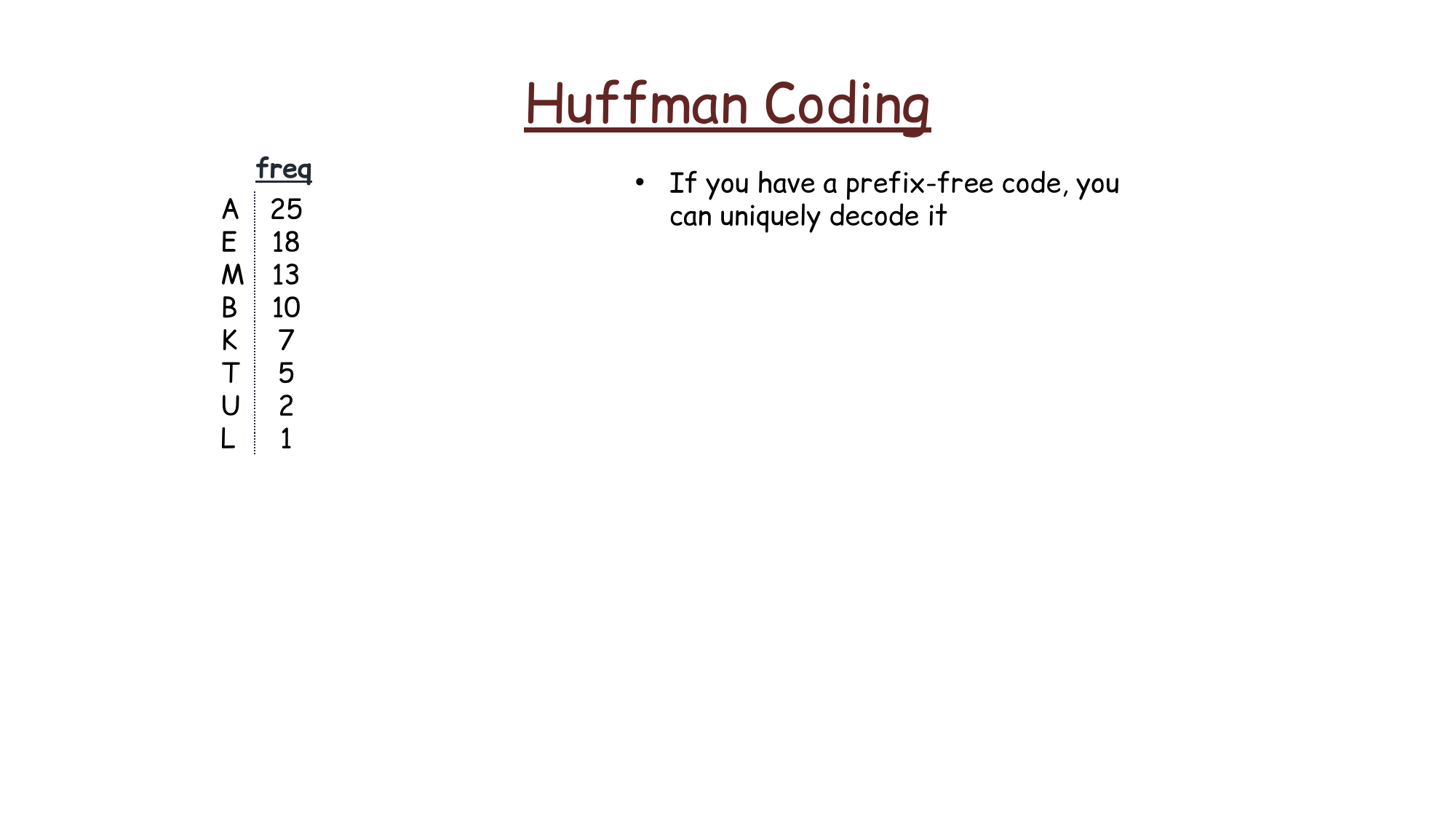

Huffman Coding
freq

If you have a prefix-free code, you can uniquely decode it

A
E
M
B
K
T
U
L
25
18
13
10
7
5
2
1